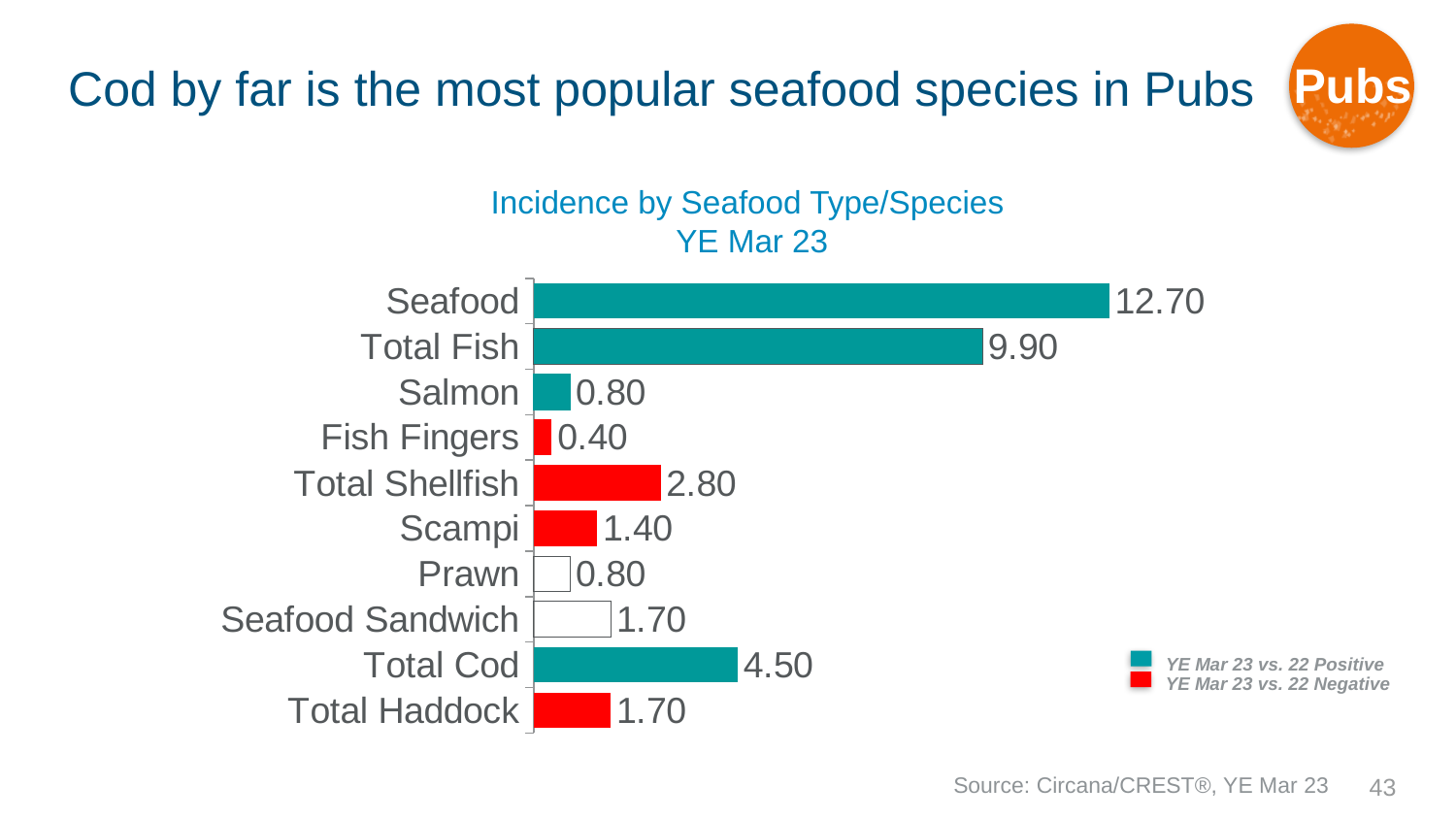

Pubs
# Cod by far is the most popular seafood species in Pubs
Incidence by Seafood Type/Species
YE Mar 23

### Chart

| Category | Column1 |
|---|---|
| Seafood | 12.7 |
| Total Fish | 9.9 |
| Salmon | 0.8 |
| Fish Fingers | 0.4 |
| Total Shellfish | 2.8 |
| Scampi | 1.4 |
| Prawn | 0.8 |
| Seafood Sandwich | 1.7 |
| Total Cod | 4.5 |
| Total Haddock | 1.7 |
YE Mar 23 vs. 22 Positive

YE Mar 23 vs. 22 Negative

Source: Circana/CREST®, YE Mar 23
43